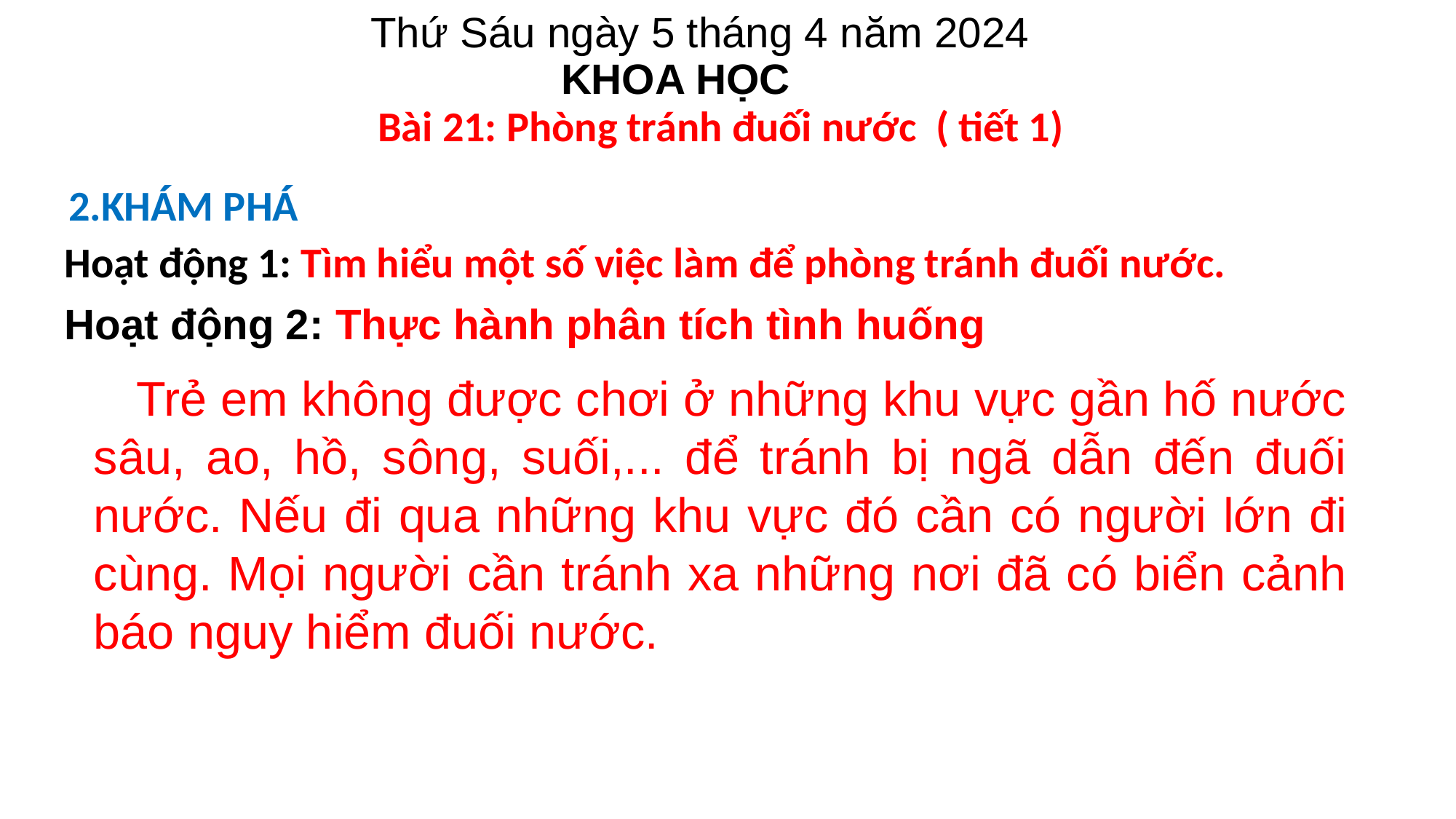

Thứ Sáu ngày 5 tháng 4 năm 2024
KHOA HỌC
Bài 21: Phòng tránh đuối nước  ( tiết 1)
2.KHÁM PHÁ
Hoạt động 1: Tìm hiểu một số việc làm để phòng tránh đuối nước.
Hoạt động 2: Thực hành phân tích tình huống
Trẻ em không được chơi ở những khu vực gần hố nước sâu, ao, hồ, sông, suối,... để tránh bị ngã dẫn đến đuối nước. Nếu đi qua những khu vực đó cần có người lớn đi cùng. Mọi người cần tránh xa những nơi đã có biển cảnh báo nguy hiểm đuối nước.